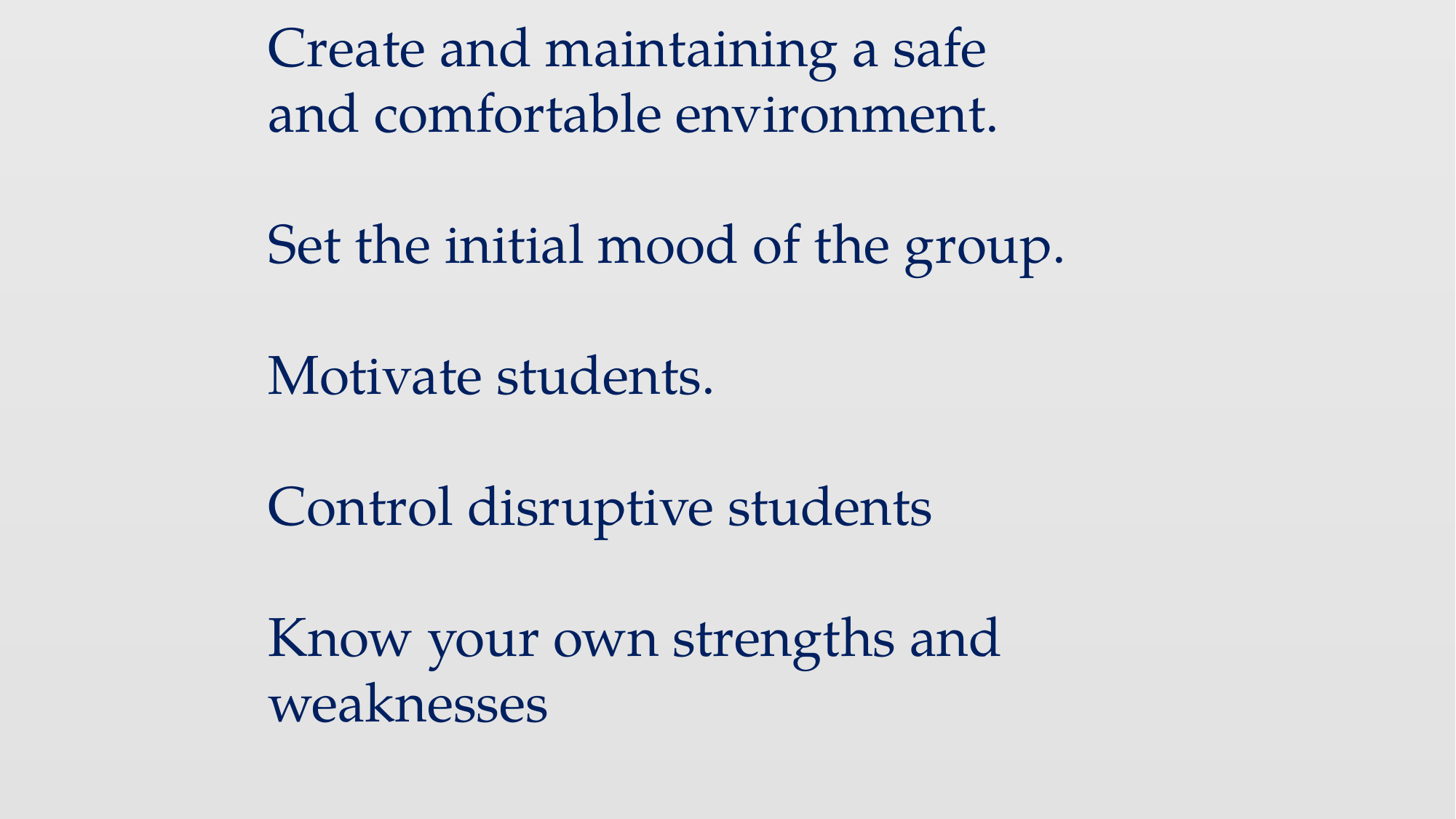

Create and maintaining a safe and comfortable environment.

Set the initial mood of the group.
Motivate students.
Control disruptive students

Know your own strengths and weaknesses
#